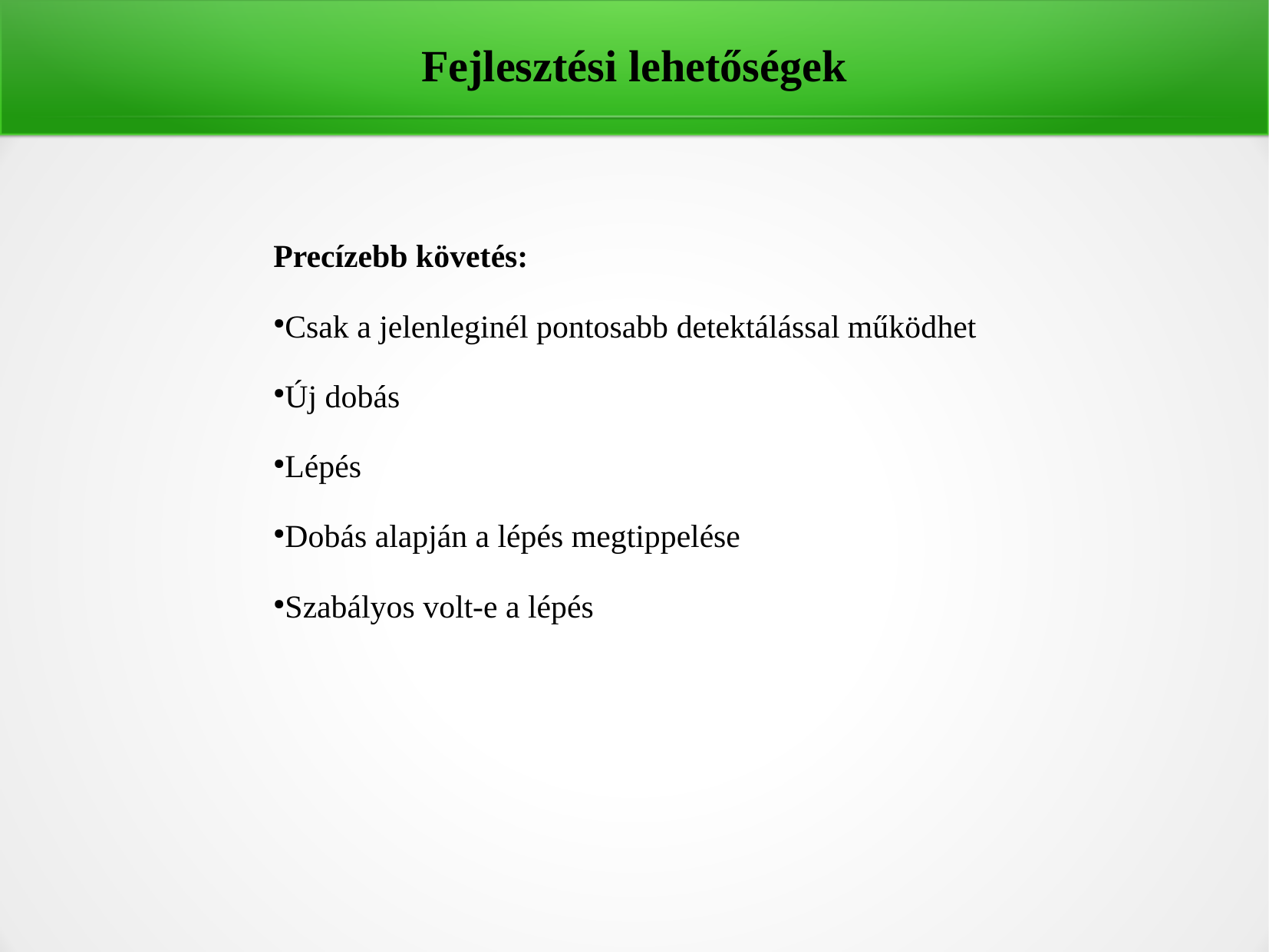

Fejlesztési lehetőségek
Precízebb követés:
Csak a jelenleginél pontosabb detektálással működhet
Új dobás
Lépés
Dobás alapján a lépés megtippelése
Szabályos volt-e a lépés